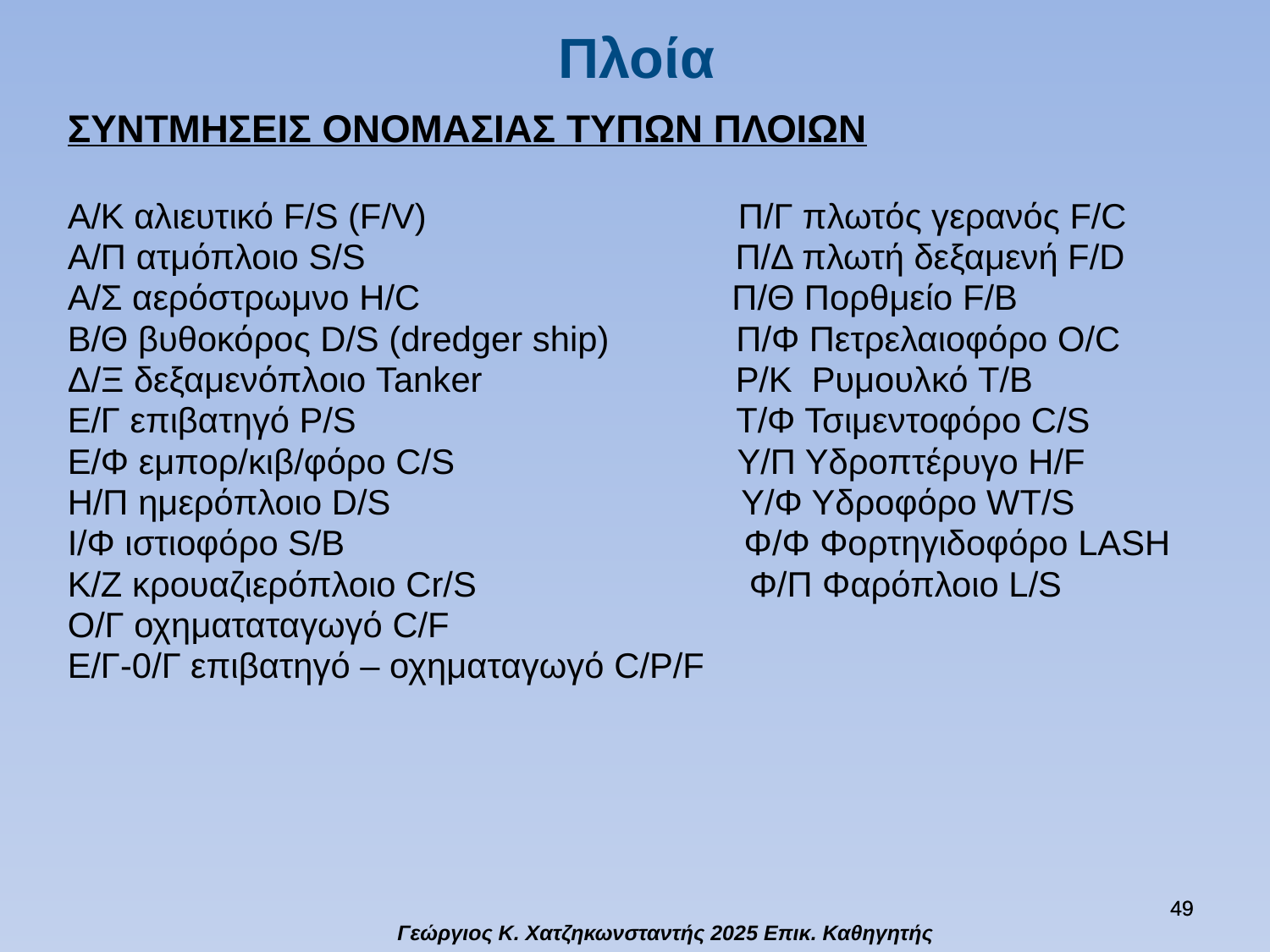

# Πλοία
ΣΥΝΤΜΗΣΕΙΣ ΟΝΟΜΑΣΙΑΣ ΤΥΠΩΝ ΠΛΟΙΩΝ

Α/Κ αλιευτικό F/S (F/V)                                Π/Γ πλωτός γερανός F/C
Α/Π ατμόπλοιο S/S                                      Π/Δ πλωτή δεξαμενή F/D
Α/Σ αερόστρωμνο H/C                                Π/Θ Πορθμείο F/B
Β/Θ βυθοκόρος D/S (dredger ship)             Π/Φ Πετρελαιοφόρο O/C
Δ/Ξ δεξαμενόπλοιο Tanker                          Ρ/Κ  Ρυμουλκό T/B
Ε/Γ επιβατηγό P/S                                       Τ/Φ Τσιμεντοφόρο C/S
Ε/Φ εμπορ/κιβ/φόρο C/S                             Υ/Π Υδροπτέρυγο H/F
Η/Π ημερόπλοιο D/S                                    Υ/Φ Υδροφόρο WT/S
Ι/Φ ιστιοφόρο S/B                                         Φ/Φ Φορτηγιδοφόρο LASH
Κ/Ζ κρουαζιερόπλοιο Cr/S                            Φ/Π Φαρόπλοιο L/S
Ο/Γ οχηματαταγωγό C/F
Ε/Γ-0/Γ επιβατηγό – οχηματαγωγό C/P/F
49
49
Γεώργιος Κ. Χατζηκωνσταντής 2025 Επικ. Καθηγητής